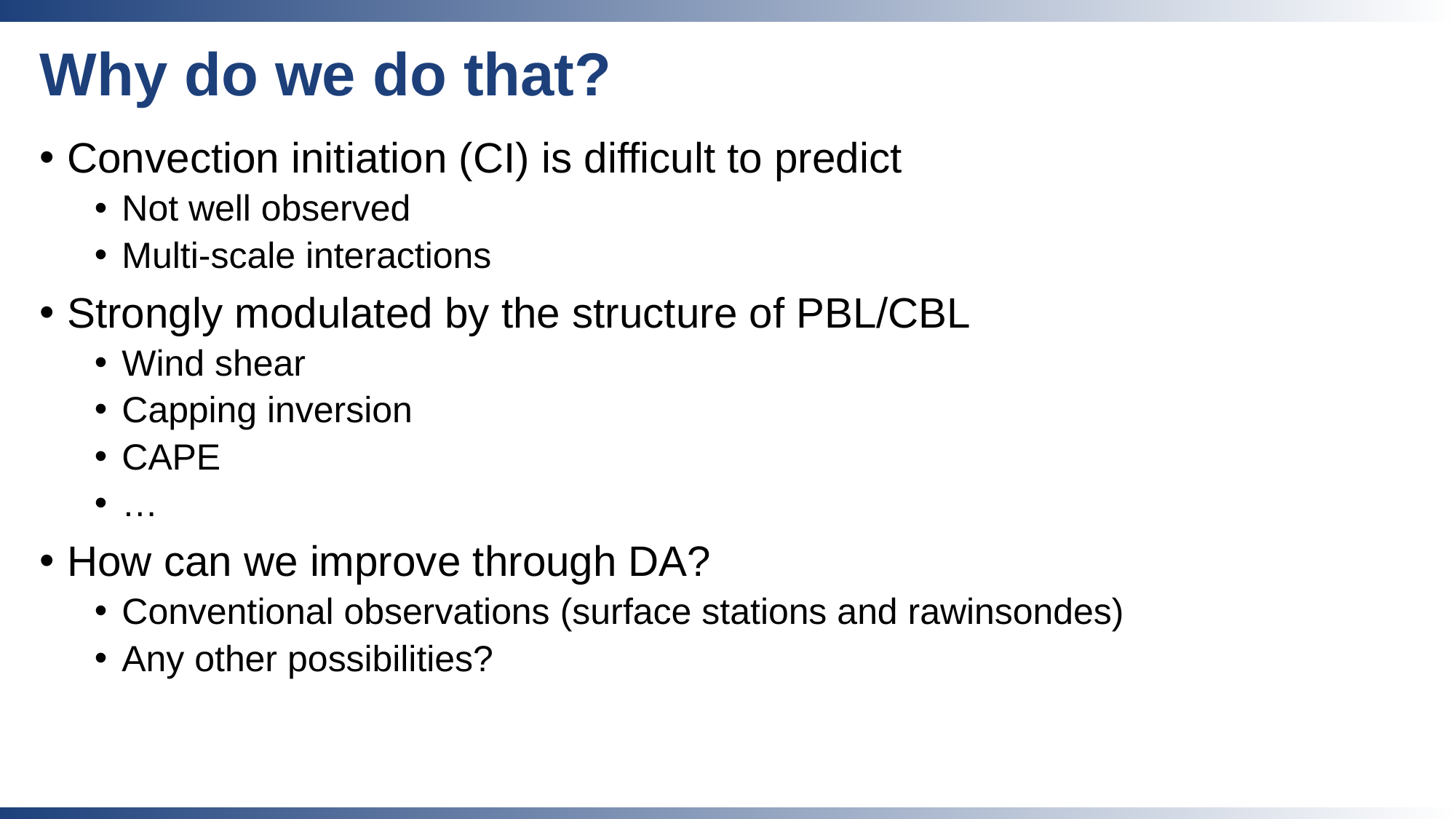

# Why do we do that?
Convection initiation (CI) is difficult to predict
Not well observed
Multi-scale interactions
Strongly modulated by the structure of PBL/CBL
Wind shear
Capping inversion
CAPE
…
How can we improve through DA?
Conventional observations (surface stations and rawinsondes)
Any other possibilities?